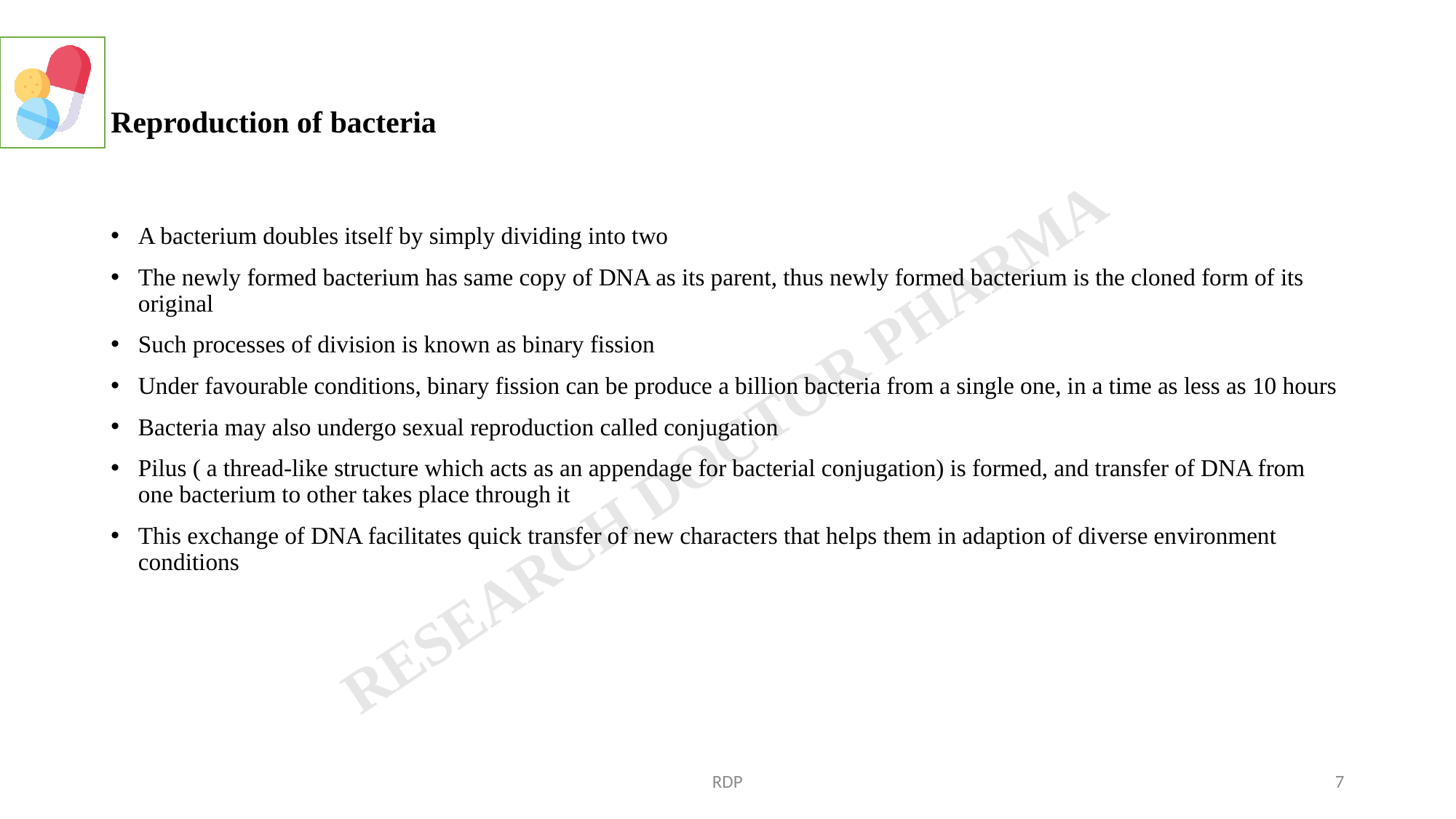

# Reproduction of bacteria
A bacterium doubles itself by simply dividing into two
The newly formed bacterium has same copy of DNA as its parent, thus newly formed bacterium is the cloned form of its original
Such processes of division is known as binary fission
Under favourable conditions, binary fission can be produce a billion bacteria from a single one, in a time as less as 10 hours
Bacteria may also undergo sexual reproduction called conjugation
Pilus ( a thread-like structure which acts as an appendage for bacterial conjugation) is formed, and transfer of DNA from one bacterium to other takes place through it
This exchange of DNA facilitates quick transfer of new characters that helps them in adaption of diverse environment conditions

RDP
7